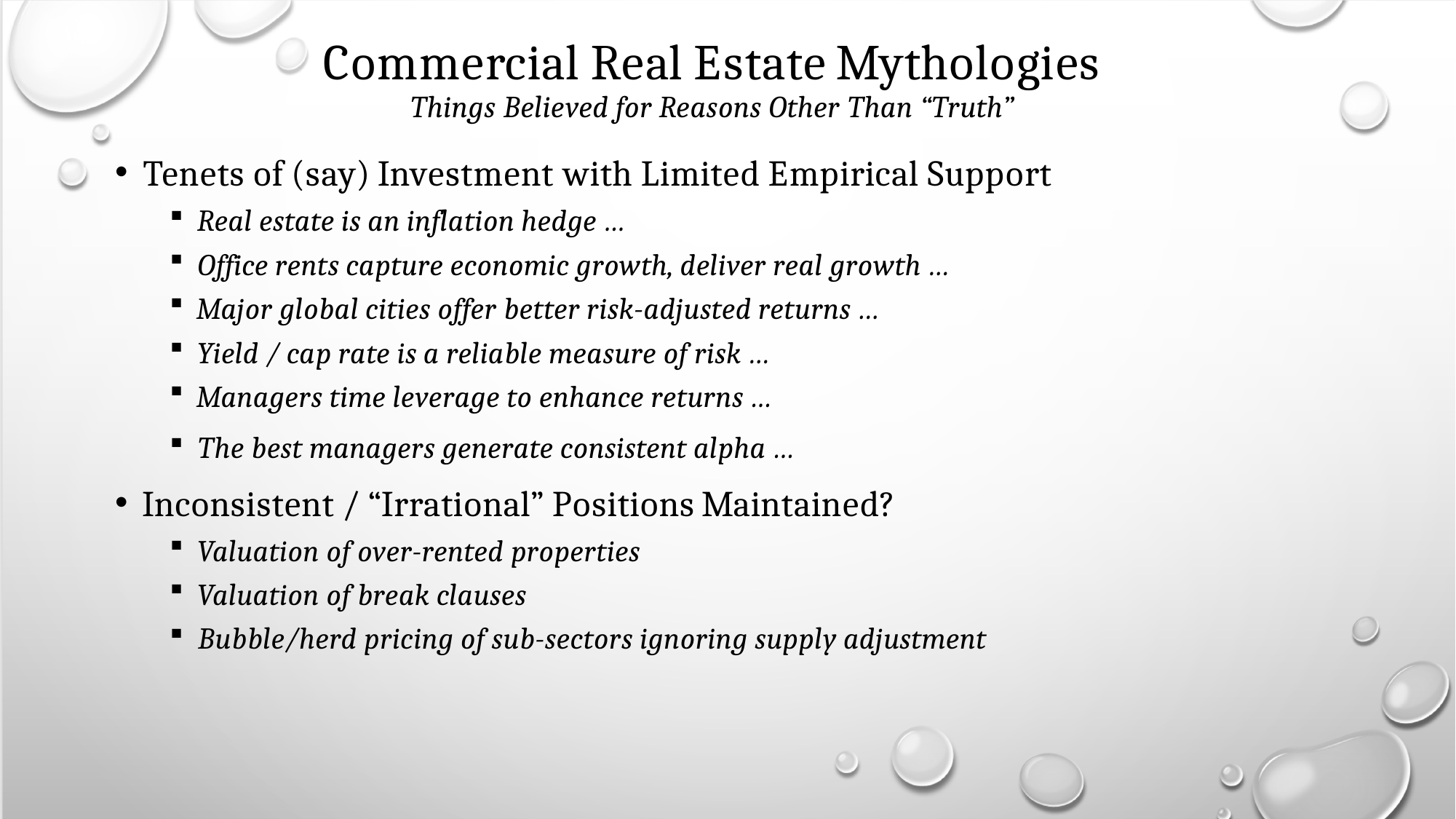

# Commercial Real Estate Mythologies Things Believed for Reasons Other Than “Truth”
Tenets of (say) Investment with Limited Empirical Support
Real estate is an inflation hedge …
Office rents capture economic growth, deliver real growth …
Major global cities offer better risk-adjusted returns …
Yield / cap rate is a reliable measure of risk …
Managers time leverage to enhance returns …
The best managers generate consistent alpha …
Inconsistent / “Irrational” Positions Maintained?
Valuation of over-rented properties
Valuation of break clauses
Bubble/herd pricing of sub-sectors ignoring supply adjustment